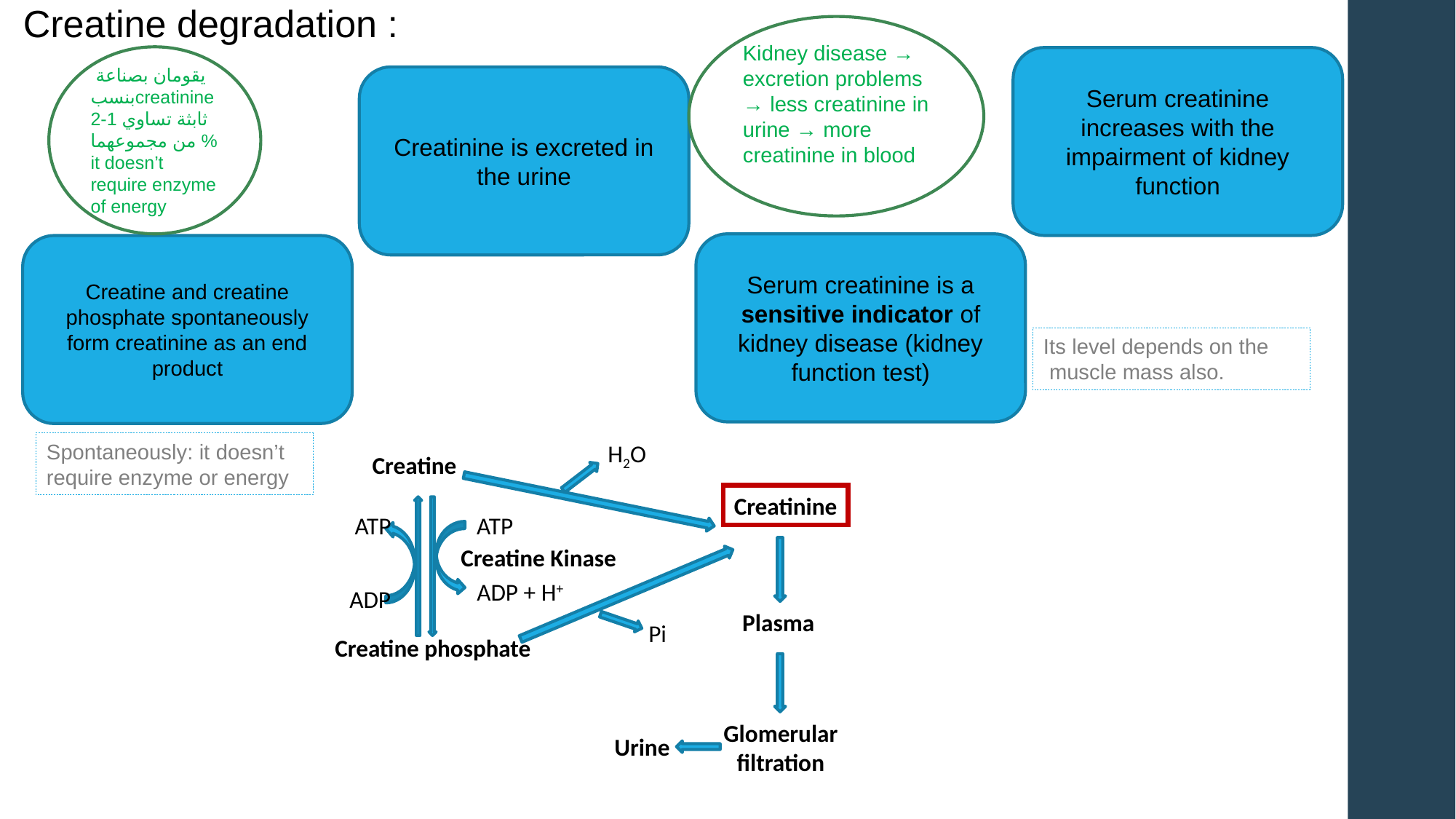

Creatine degradation :
Kidney disease → excretion problems → less creatinine in urine → more creatinine in blood

يقومان بصناعة  creatinineبنسب ثابثة تساوي 1-2 % من مجموعهما
it doesn’t require enzyme of energy
Serum creatinine increases with the impairment of kidney function
Creatinine is excreted in the urine
Serum creatinine is a sensitive indicator of kidney disease (kidney function test)
Creatine and creatine phosphate spontaneously form creatinine as an end product
Its level depends on the
 muscle mass also.
Spontaneously: it doesn’t require enzyme or energy

H2O

Creatinine
Pi
Creatine

ATP
ATP

Creatine Kinase

ADP + H+
ADP
Plasma

Creatine phosphate

Glomerular
filtration
Urine